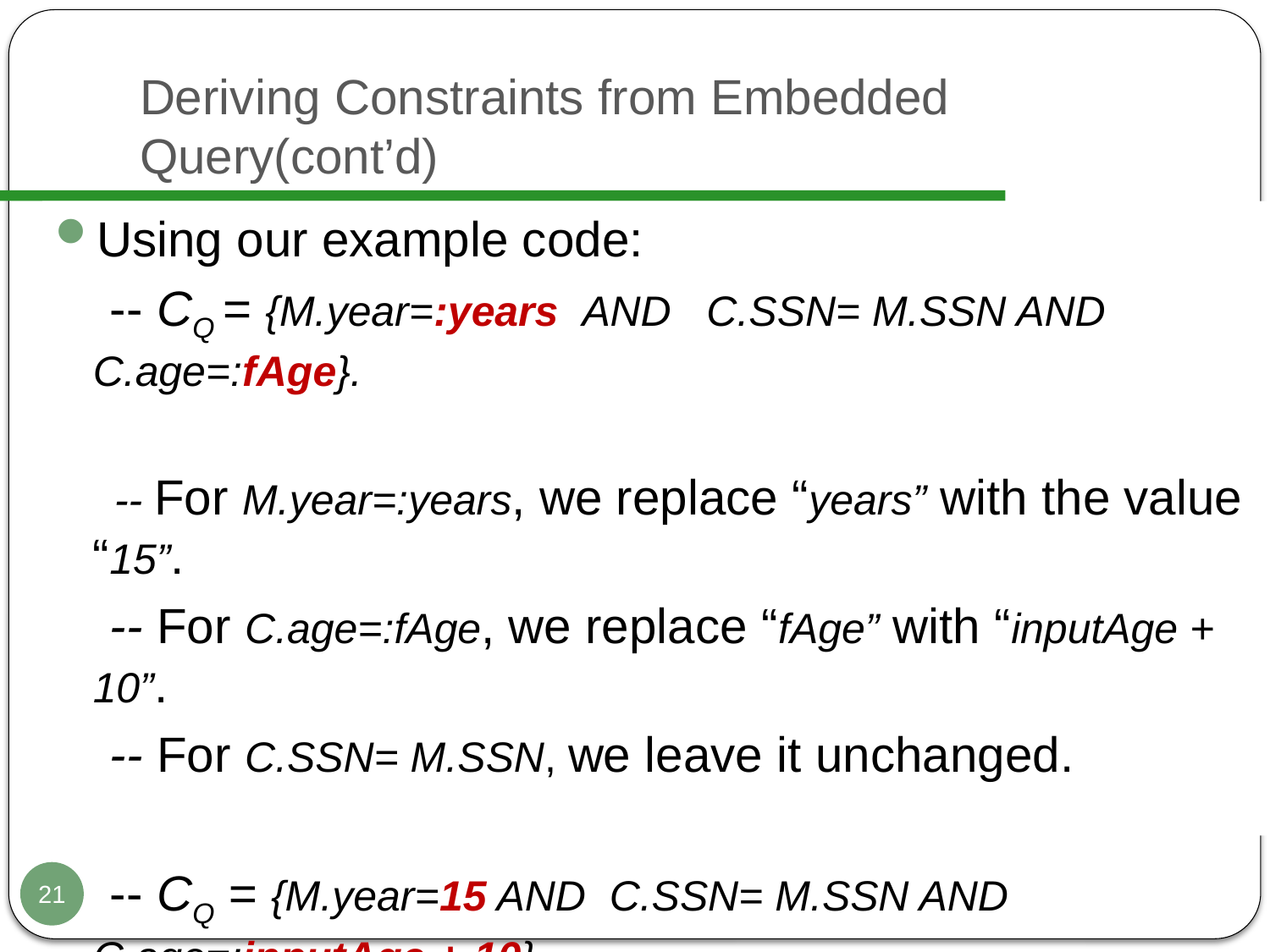

# Deriving Constraints from Embedded Query(cont’d)
Using our example code:
    -- CQ = {M.year=:years  AND   C.SSN= M.SSN AND  C.age=:fAge}.

     -- For M.year=:years, we replace “years” with the value “15”.
    -- For C.age=:fAge, we replace “fAge” with “inputAge + 10”.
    -- For C.SSN= M.SSN, we leave it unchanged.

    -- CQ = {M.year=15 AND  C.SSN= M.SSN AND C.age=:inputAge + 10}.
21